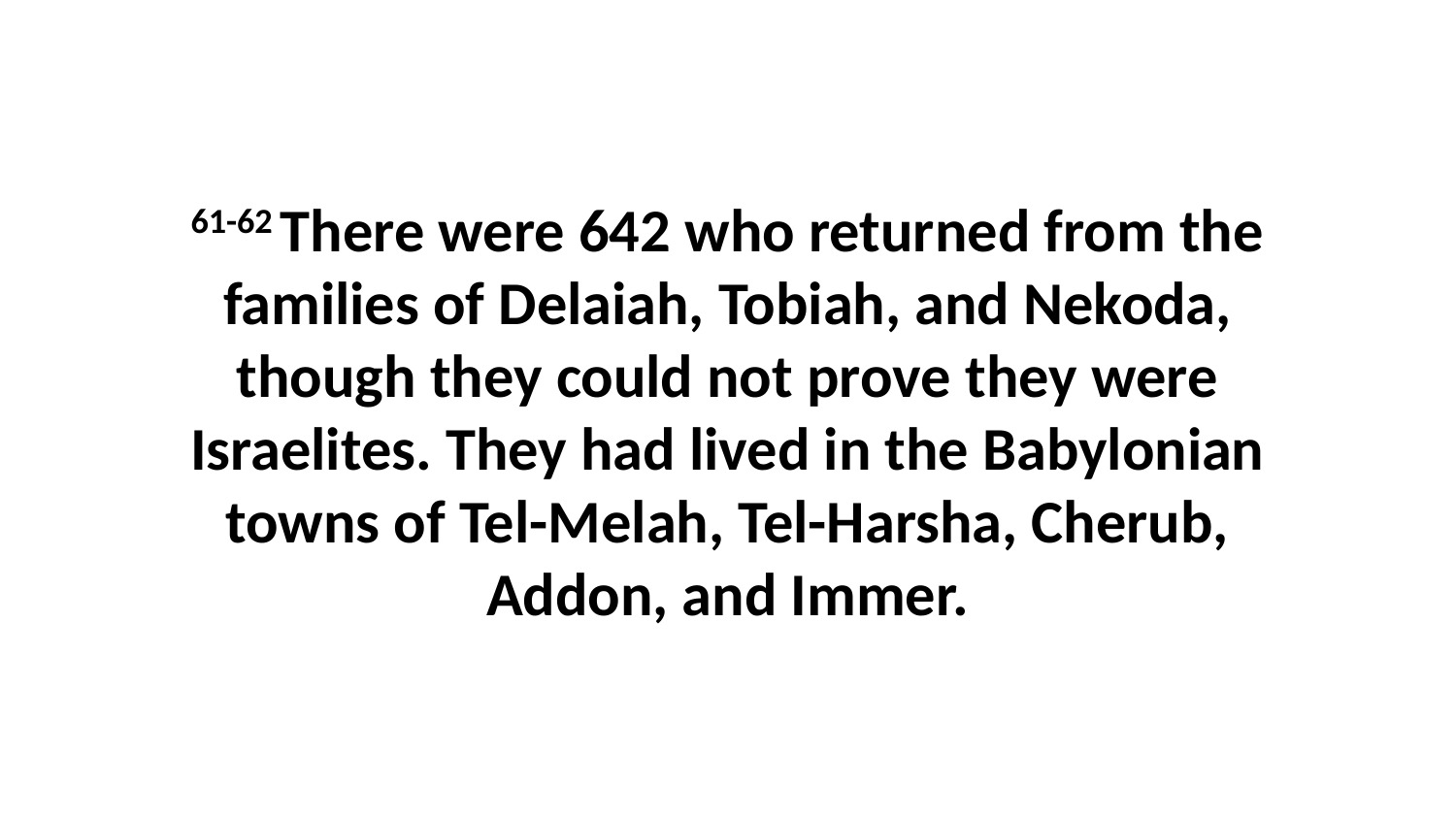

61-62 There were 642 who returned from the families of Delaiah, Tobiah, and Nekoda, though they could not prove they were Israelites. They had lived in the Babylonian towns of Tel-Melah, Tel-Harsha, Cherub, Addon, and Immer.